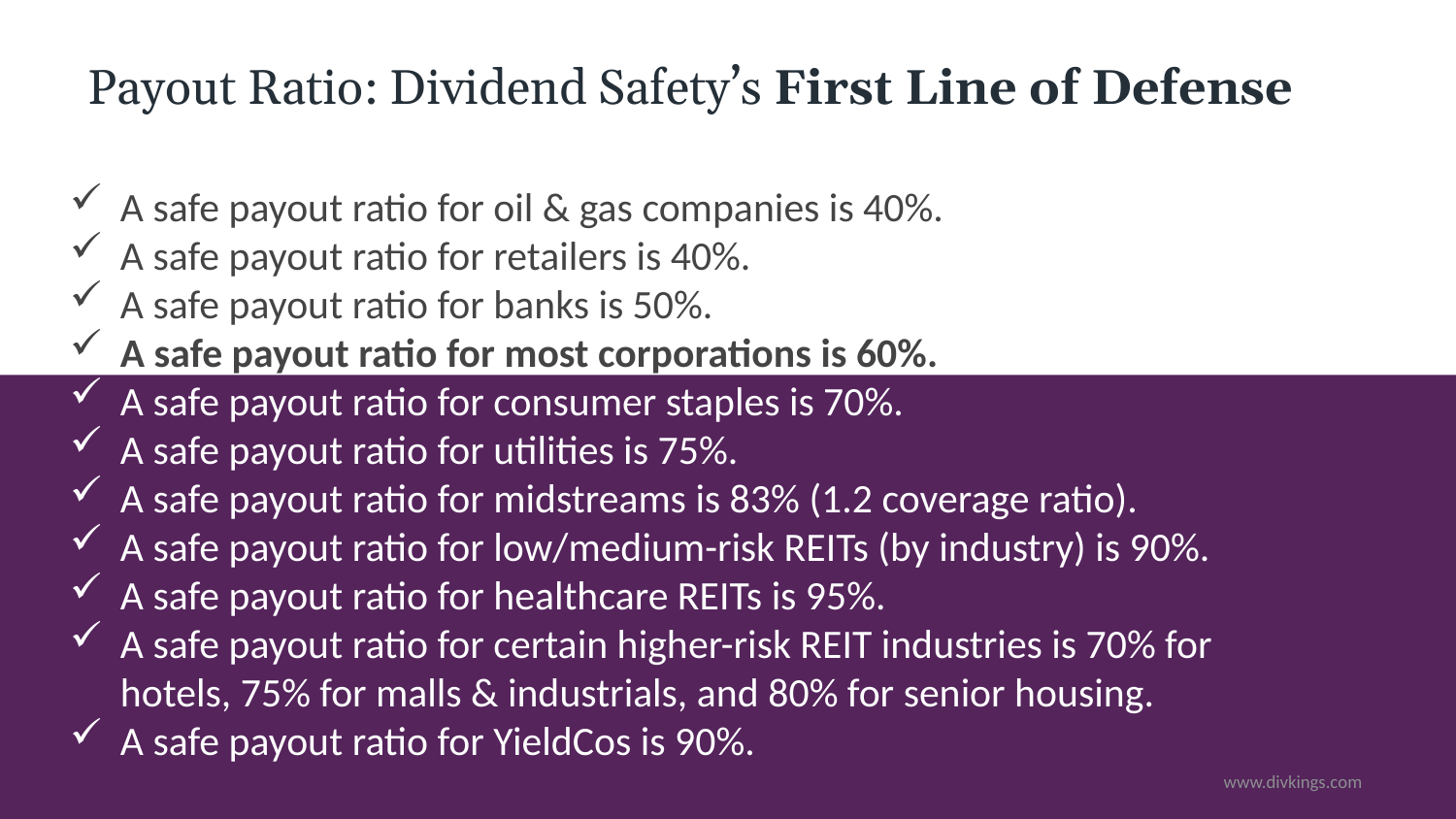

# Payout Ratio: Dividend Safety’s First Line of Defense
A safe payout ratio for oil & gas companies is 40%.
A safe payout ratio for retailers is 40%.
A safe payout ratio for banks is 50%.
A safe payout ratio for most corporations is 60%.
A safe payout ratio for consumer staples is 70%.
A safe payout ratio for utilities is 75%.
A safe payout ratio for midstreams is 83% (1.2 coverage ratio).
A safe payout ratio for low/medium-risk REITs (by industry) is 90%.
A safe payout ratio for healthcare REITs is 95%.
A safe payout ratio for certain higher-risk REIT industries is 70% for hotels, 75% for malls & industrials, and 80% for senior housing.
A safe payout ratio for YieldCos is 90%.

www.divkings.com
9